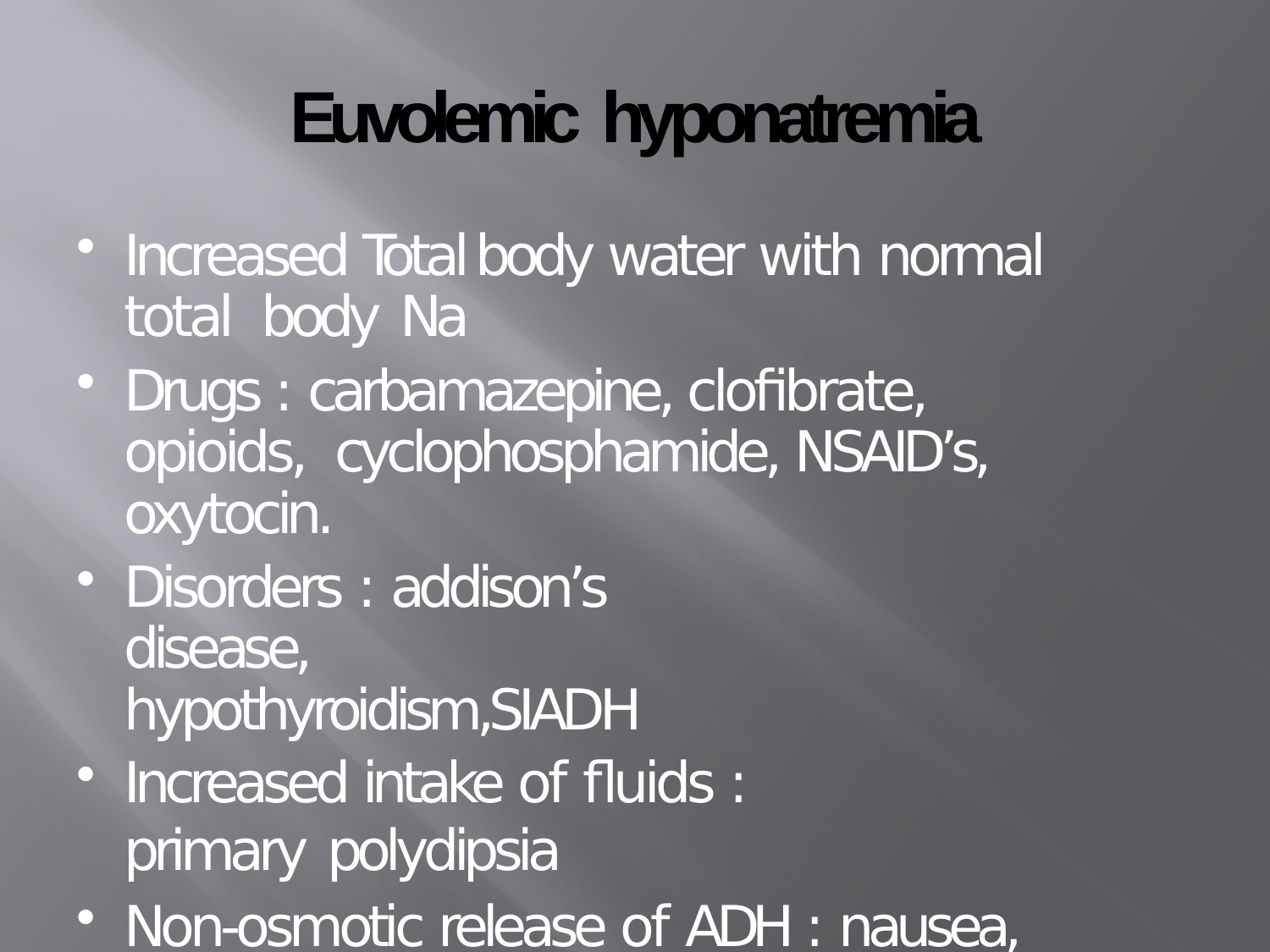

# Euvolemic hyponatremia
Increased Total body water with normal total  body Na
Drugs : carbamazepine, clofibrate, opioids,  cyclophosphamide, NSAID’s, oxytocin.
Disorders : addison’s disease,  hypothyroidism,SIADH
Increased intake of fluids : primary polydipsia
Non-osmotic release of ADH : nausea, pain,  emotional stress